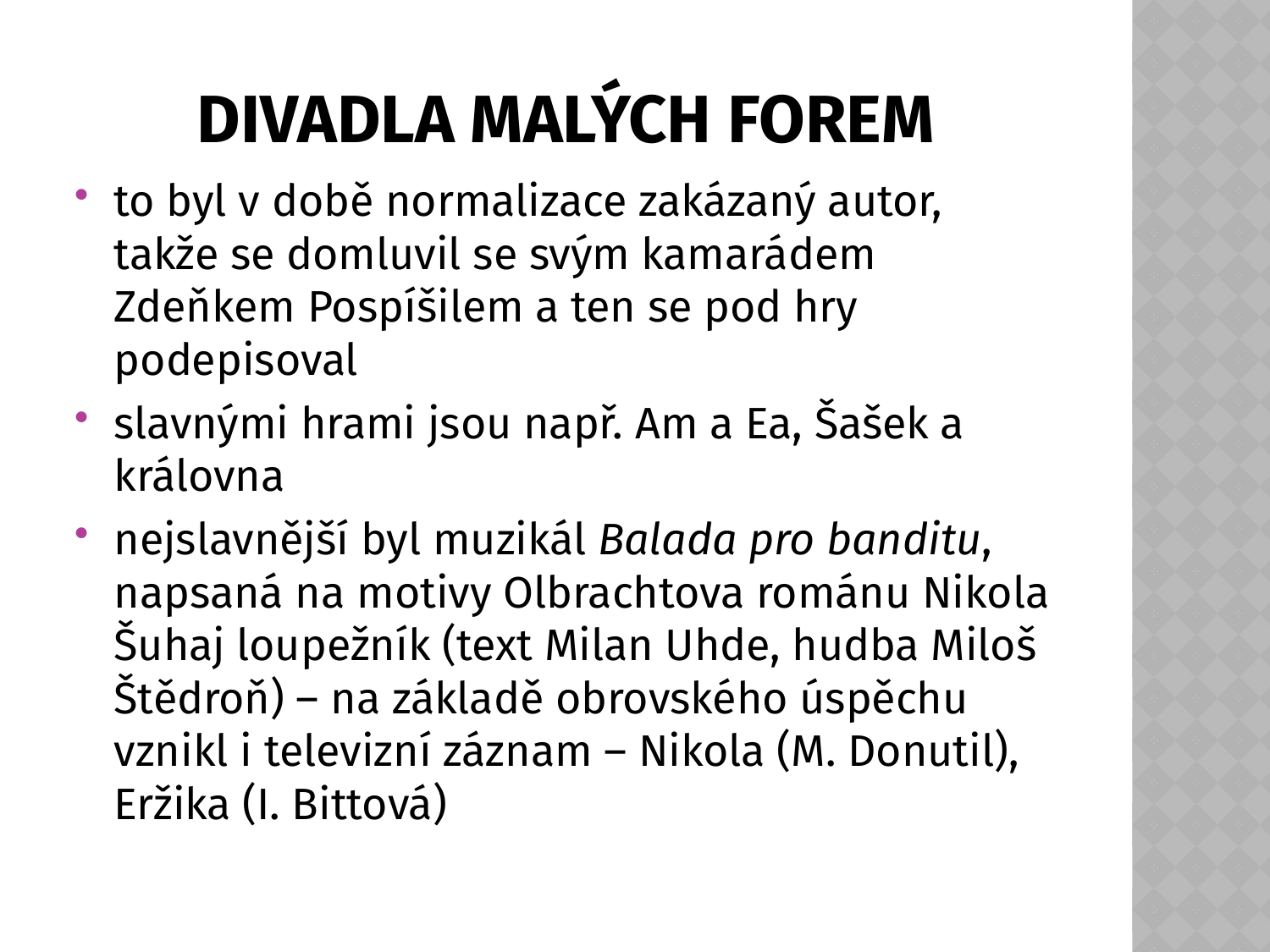

# divadla malých forem
to byl v době normalizace zakázaný autor, takže se domluvil se svým kamarádem Zdeňkem Pospíšilem a ten se pod hry podepisoval
slavnými hrami jsou např. Am a Ea, Šašek a královna
nejslavnější byl muzikál Balada pro banditu, napsaná na motivy Olbrachtova románu Nikola Šuhaj loupežník (text Milan Uhde, hudba Miloš Štědroň) – na základě obrovského úspěchu vznikl i televizní záznam – Nikola (M. Donutil), Eržika (I. Bittová)